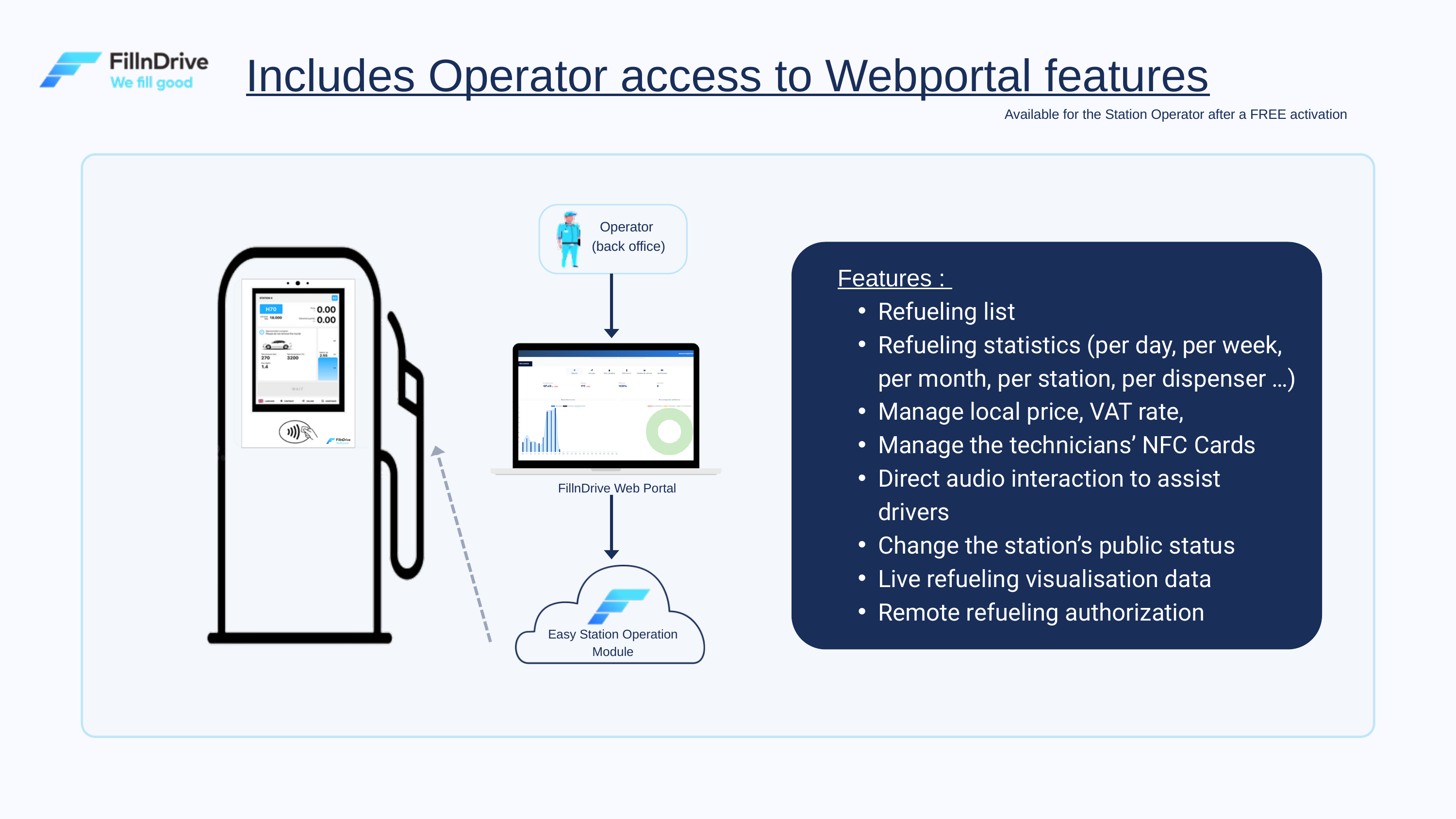

Includes Operator access to Webportal features
Available for the Station Operator after a FREE activation

Operator
(back office)

Features :
Refueling list
Refueling statistics (per day, per week, per month, per station, per dispenser …)
Manage local price, VAT rate,
Manage the technicians’ NFC Cards
Direct audio interaction to assist drivers
Change the station’s public status
Live refueling visualisation data
Remote refueling authorization

FillnDrive Web Portal

Easy Station Operation Module